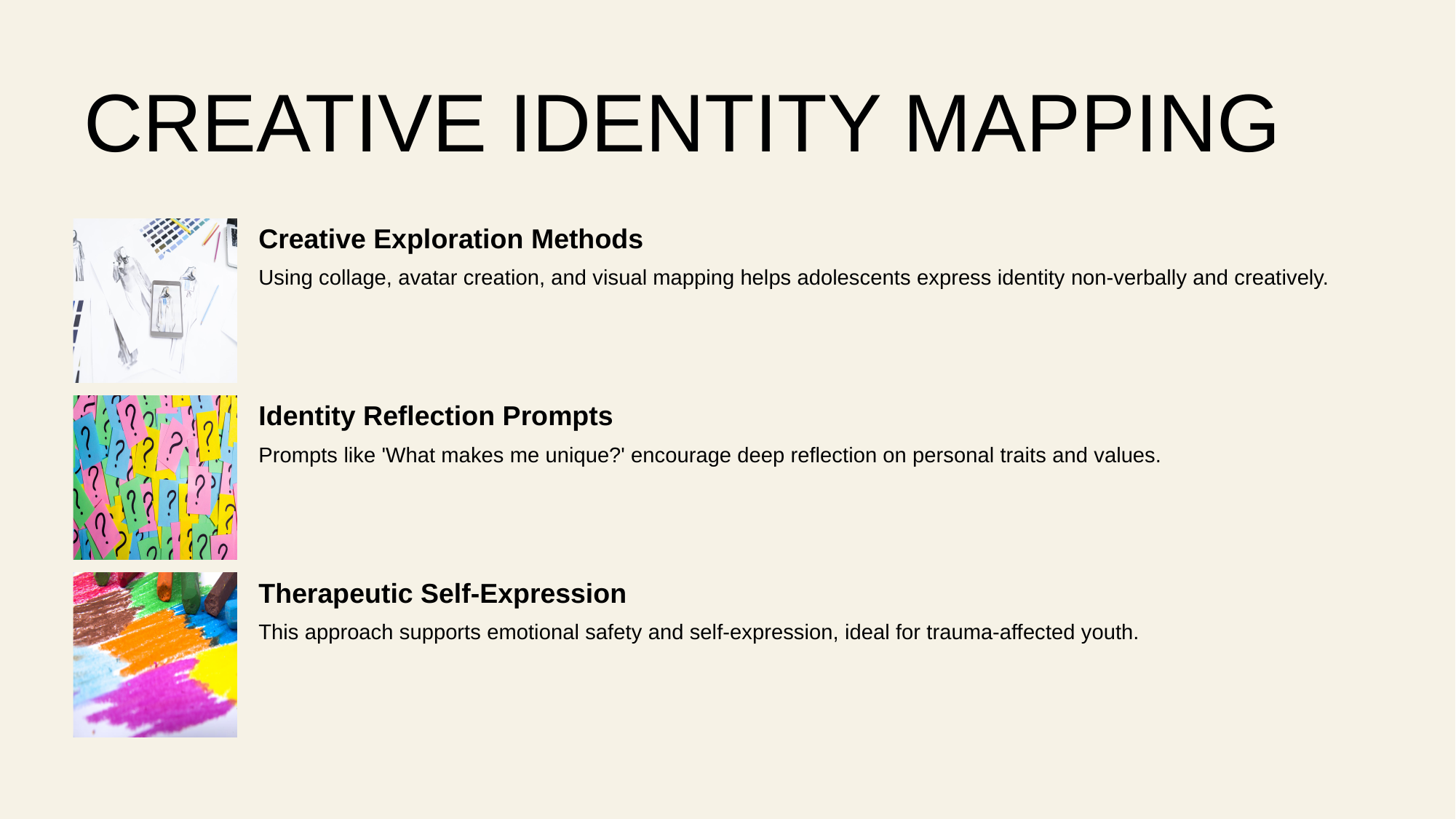

# Creative Identity Mapping
Creative Exploration Methods
Using collage, avatar creation, and visual mapping helps adolescents express identity non-verbally and creatively.
Identity Reflection Prompts
Prompts like 'What makes me unique?' encourage deep reflection on personal traits and values.
Therapeutic Self-Expression
This approach supports emotional safety and self-expression, ideal for trauma-affected youth.